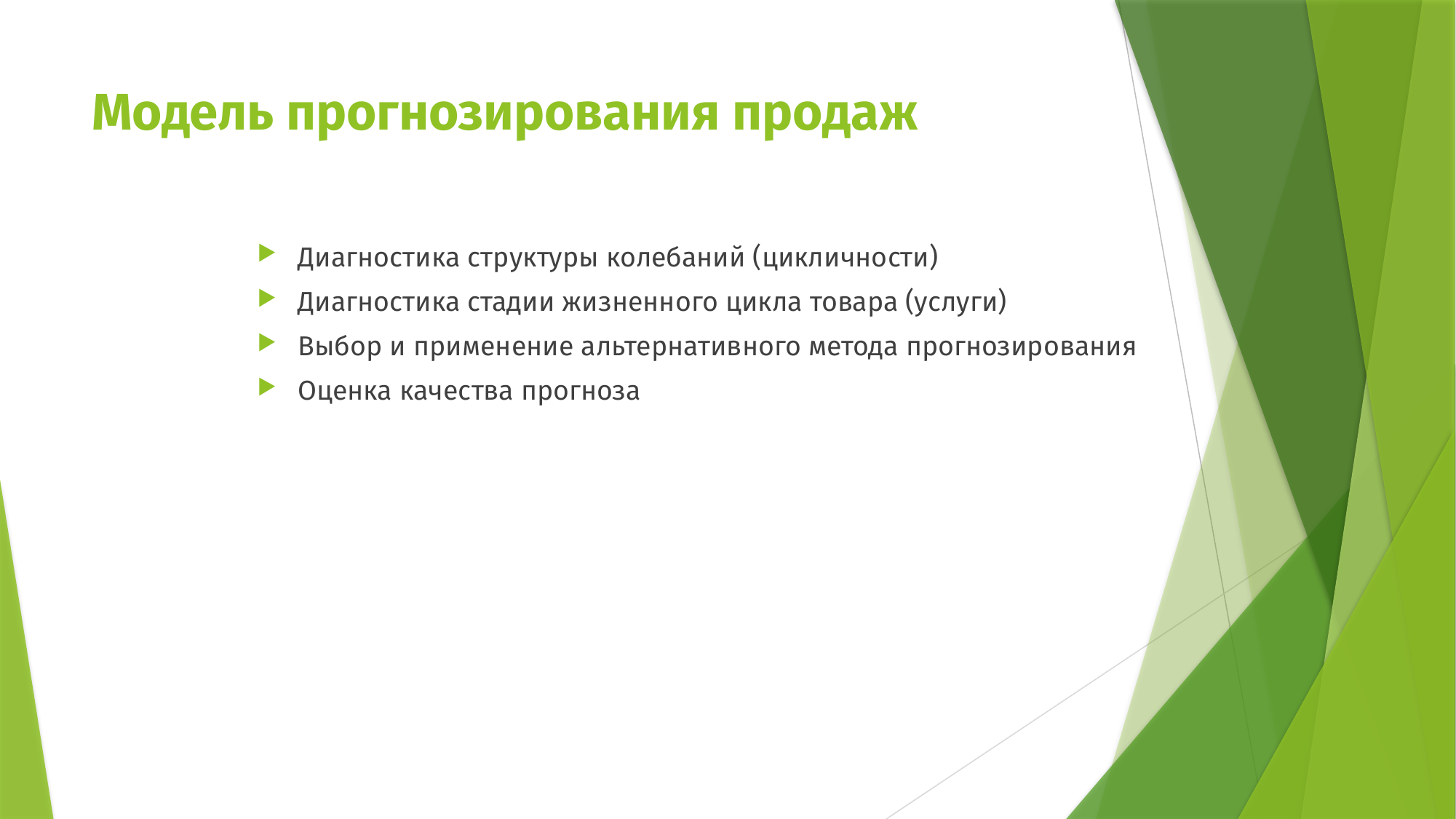

# Модель прогнозирования продаж
Диагностика структуры колебаний (цикличности)
Диагностика стадии жизненного цикла товара (услуги)
Выбор и применение альтернативного метода прогнозирования
Оценка качества прогноза